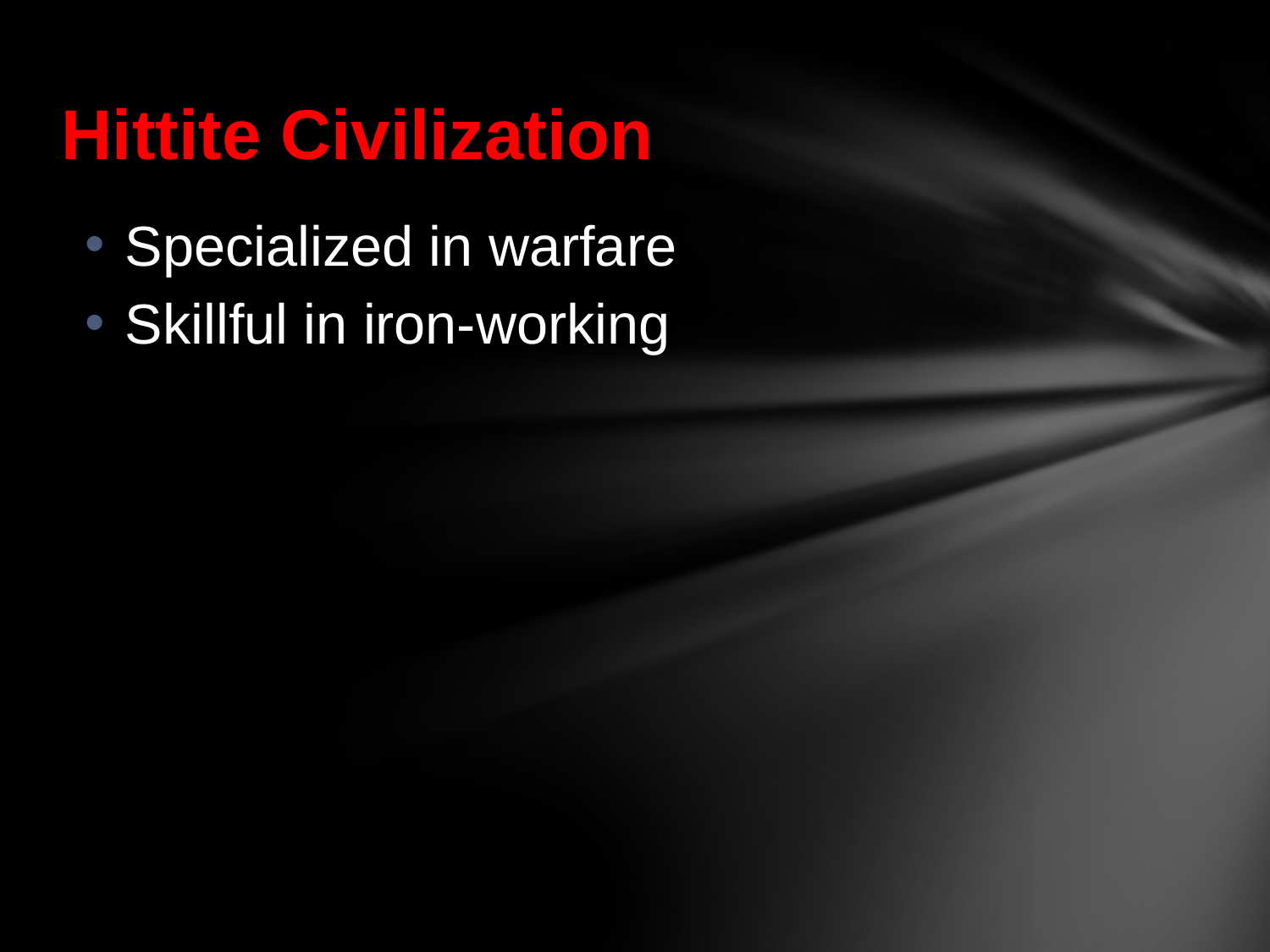

# Hittite Civilization
Specialized in warfare
Skillful in iron-working